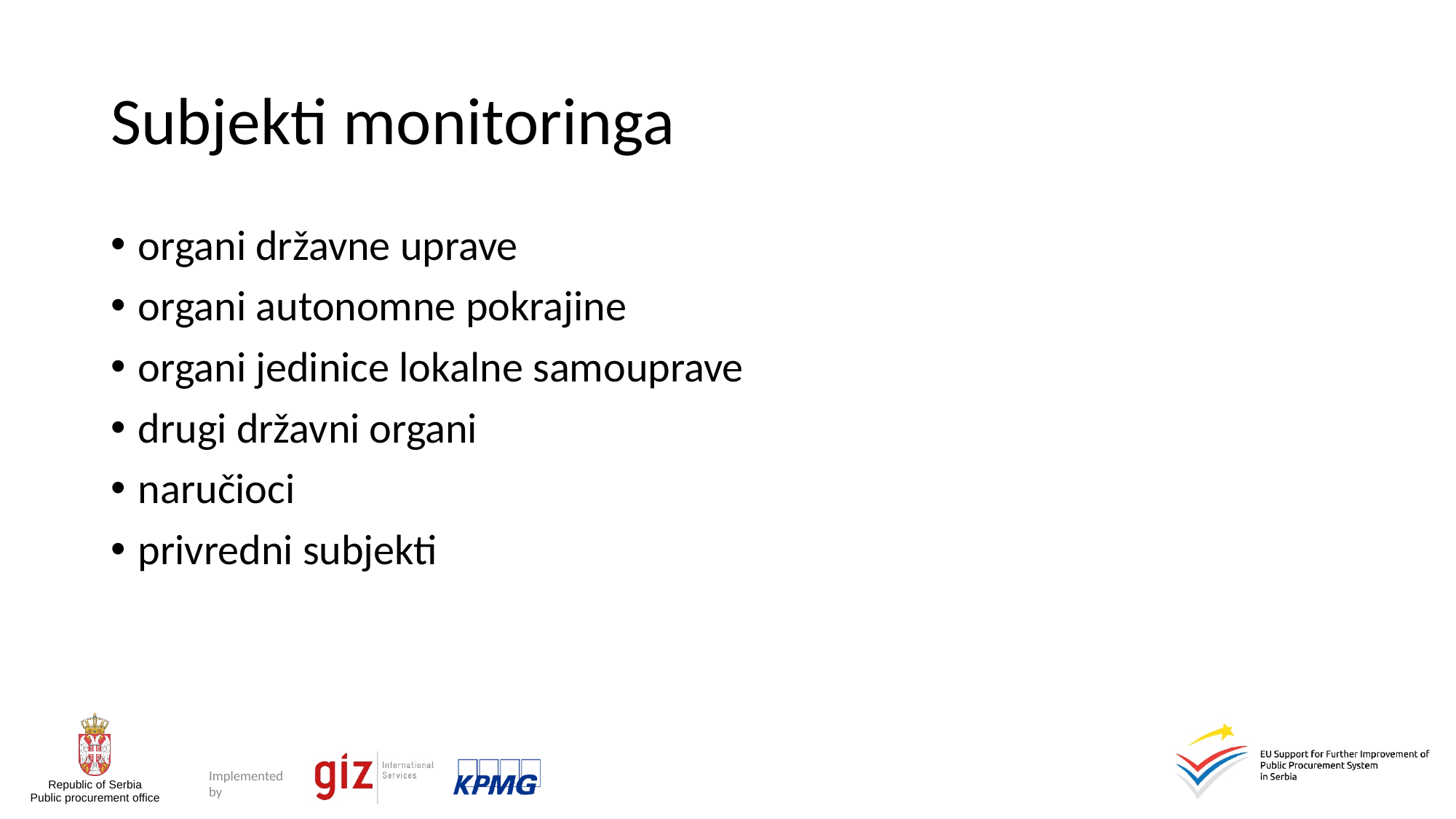

# Subjekti monitoringa
organi državne uprave
organi autonomne pokrajine
organi jedinice lokalne samouprave
drugi državni organi
naručioci
privredni subjekti